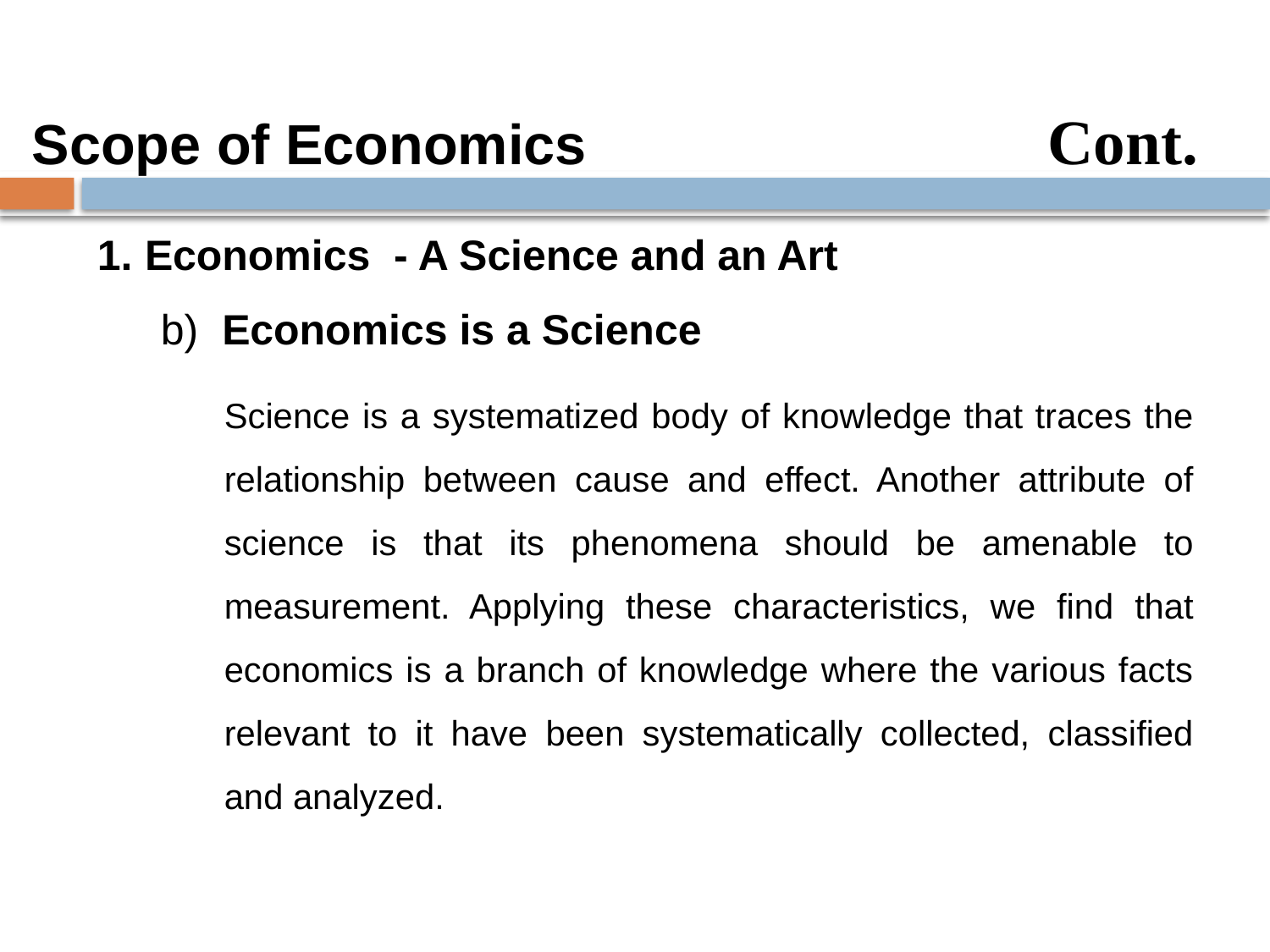

Scope of Economics				Cont.
Economics  - A Science and an Art

b)  Economics is a Science

	Science is a systematized body of knowledge that traces the relationship between cause and effect. Another attribute of science is that its phenomena should be amenable to measurement. Applying these characteristics, we find that economics is a branch of knowledge where the various facts relevant to it have been systematically collected, classified and analyzed.